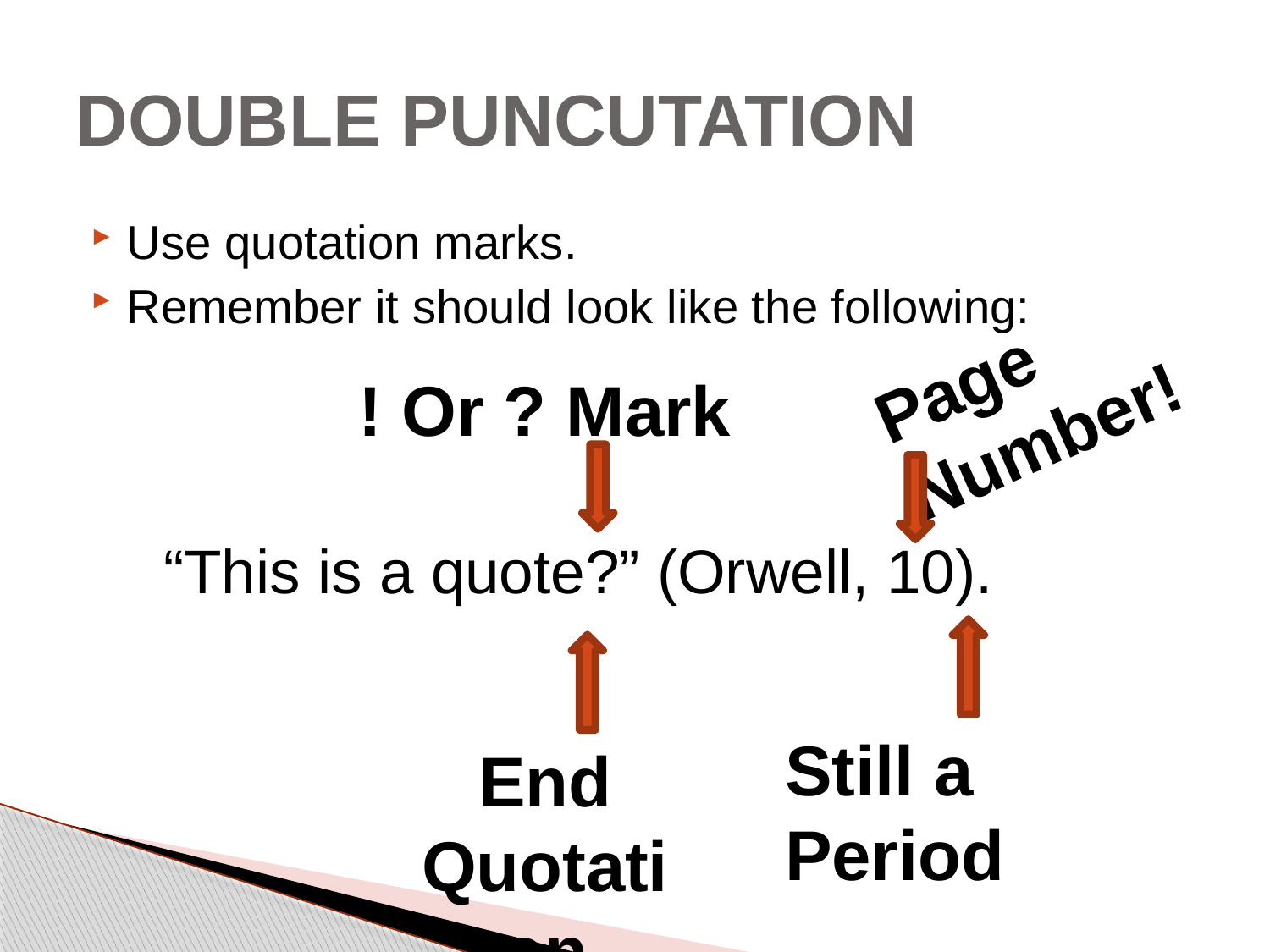

# DOUBLE PUNCUTATION
Use quotation marks.
Remember it should look like the following:

“This is a quote?” (Orwell, 10).
Page Number!
! Or ? Mark

Still a Period
End Quotation Marks